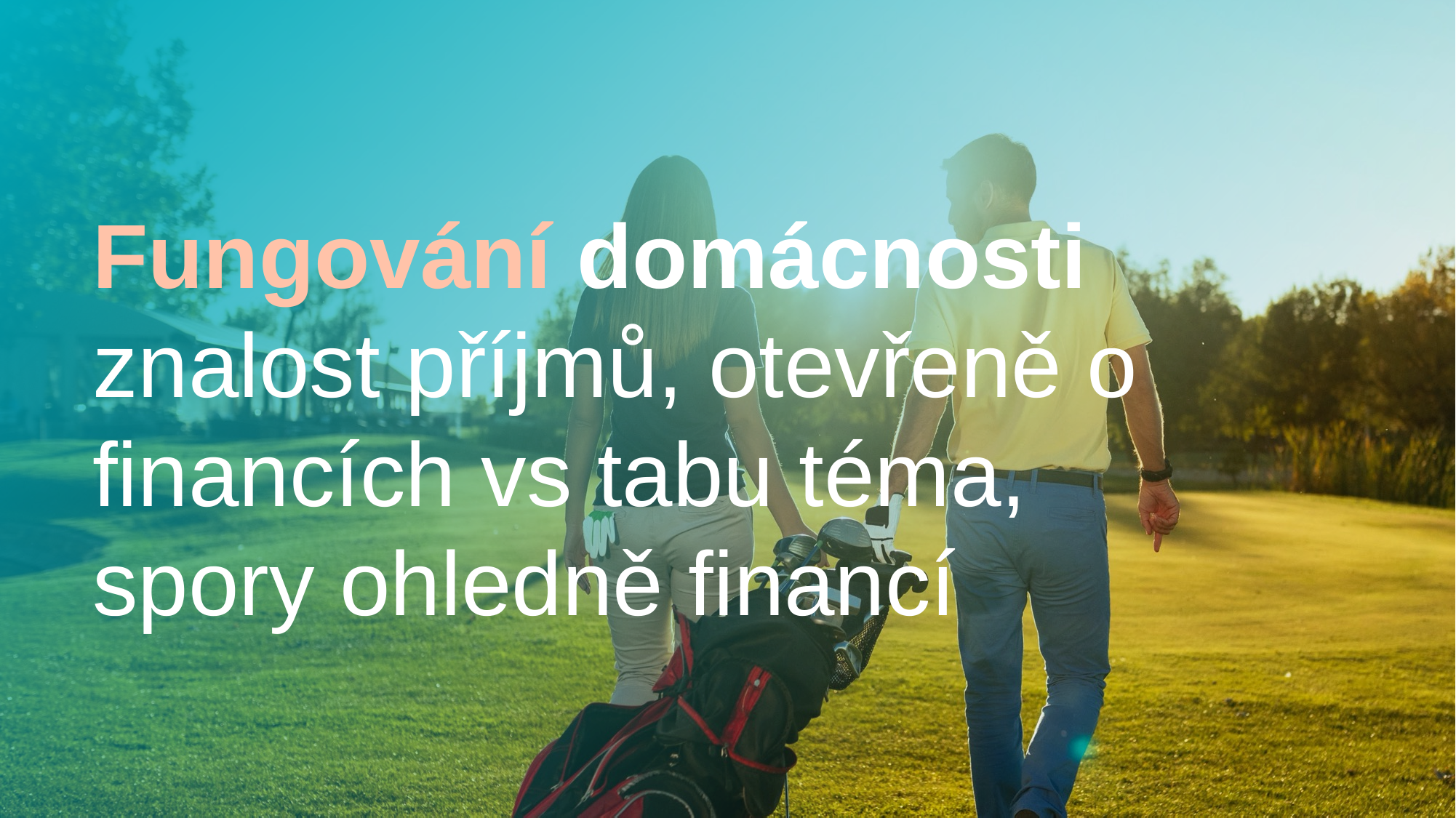

# Fungování domácnosti znalost příjmů, otevřeně o financích vs tabu téma, spory ohledně financí